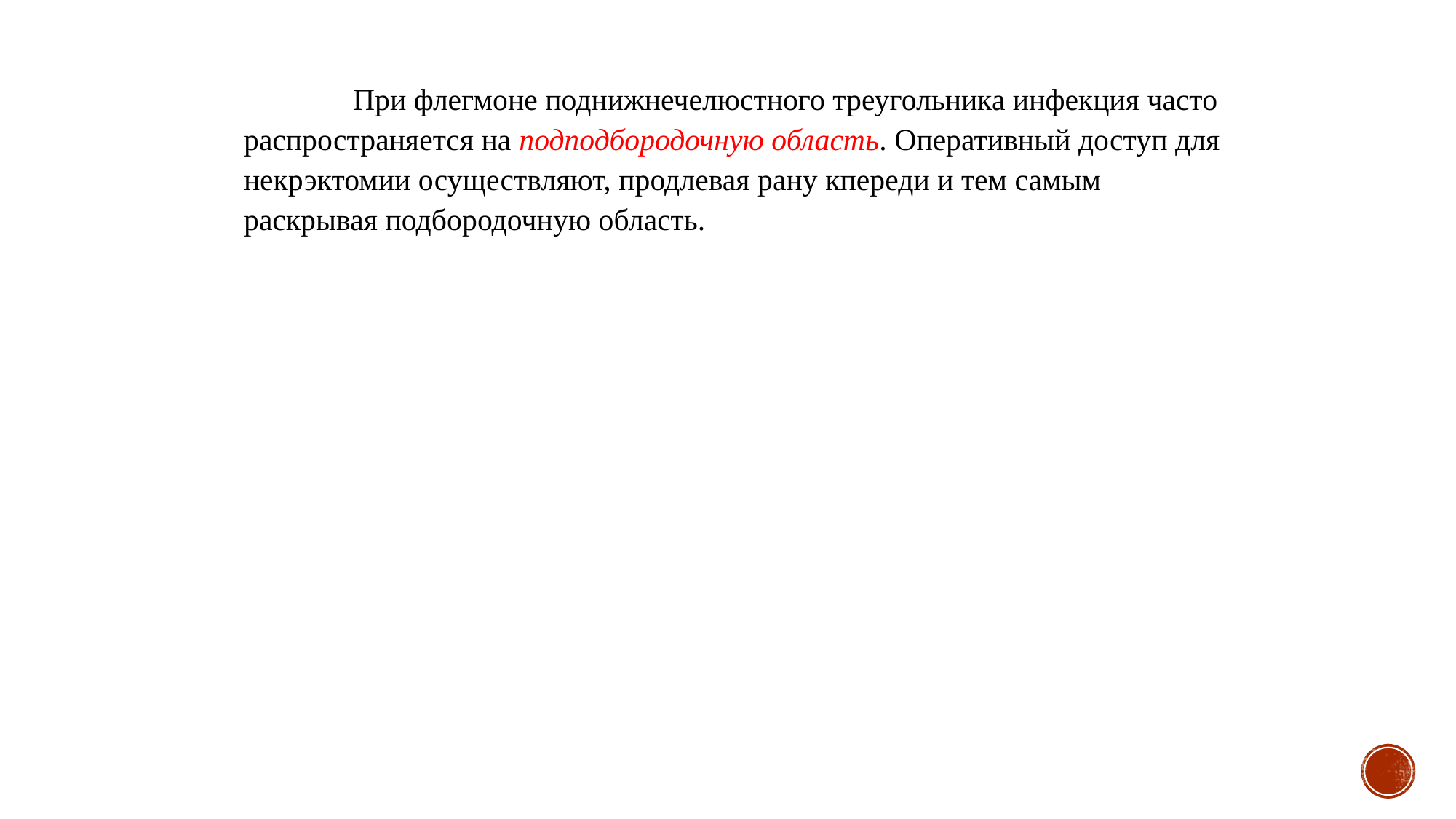

При флегмоне поднижнечелюстного треугольника инфекция часто распространяется на подподбородочную область. Оперативный доступ для некрэктомии осуществляют, продлевая рану кпереди и тем самым раскрывая подбородочную область.